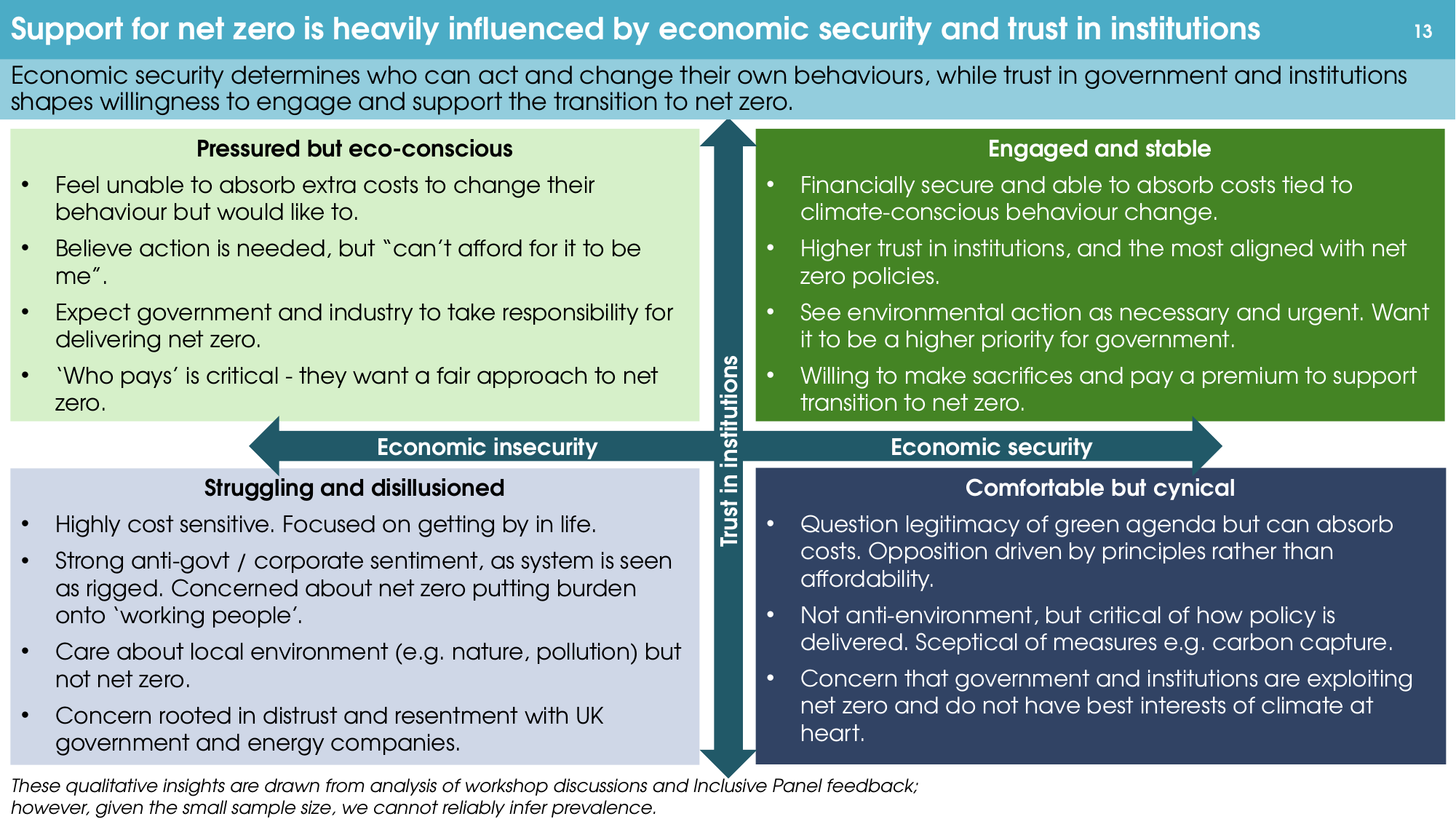

Support for net zero is heavily influenced by economic security and trust in institutions
13
Economic security determines who can act and change their own behaviours, while trust in government and institutions shapes willingness to engage and support the transition to net zero.
Pressured but eco-conscious
Feel unable to absorb extra costs to change their behaviour but would like to.
Believe action is needed, but “can’t afford for it to be me”.
Expect government and industry to take responsibility for delivering net zero.
‘Who pays’ is critical - they want a fair approach to net zero.
Engaged and stable
Financially secure and able to absorb costs tied to climate-conscious behaviour change.
Higher trust in institutions, and the most aligned with net zero policies.
See environmental action as necessary and urgent. Want it to be a higher priority for government.
Willing to make sacrifices and pay a premium to support transition to net zero.
Economic insecurity                                              Economic security
Trust in institutions
Comfortable but cynical
Question legitimacy of green agenda but can absorb costs. Opposition driven by principles rather than affordability.
Not anti-environment, but critical of how policy is delivered. Sceptical of measures e.g. carbon capture.
Concern that government and institutions are exploiting net zero and do not have best interests of climate at heart.
Struggling and disillusioned
Highly cost sensitive. Focused on getting by in life.
Strong anti-govt / corporate sentiment, as system is seen as rigged. Concerned about net zero putting burden onto ‘working people’.
Care about local environment (e.g. nature, pollution) but not net zero.
Concern rooted in distrust and resentment with UK government and energy companies.

These qualitative insights are drawn from analysis of workshop discussions and Inclusive Panel feedback; however, given the small sample size, we cannot reliably infer prevalence.